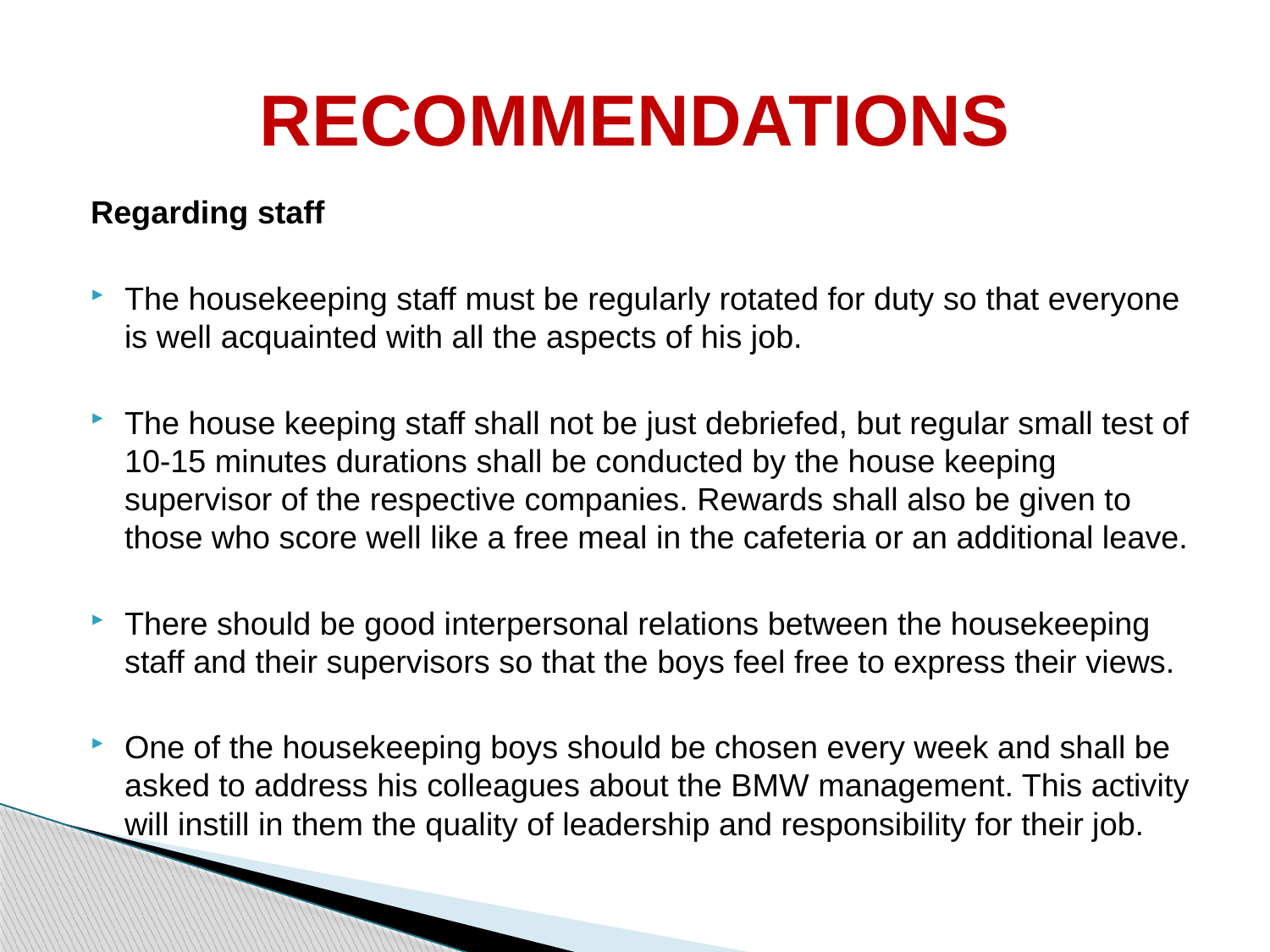

# RECOMMENDATIONS
Regarding staff

The housekeeping staff must be regularly rotated for duty so that everyone is well acquainted with all the aspects of his job.

The house keeping staff shall not be just debriefed, but regular small test of 10-15 minutes durations shall be conducted by the house keeping supervisor of the respective companies. Rewards shall also be given to those who score well like a free meal in the cafeteria or an additional leave.

There should be good interpersonal relations between the housekeeping staff and their supervisors so that the boys feel free to express their views.

One of the housekeeping boys should be chosen every week and shall be asked to address his colleagues about the BMW management. This activity will instill in them the quality of leadership and responsibility for their job.